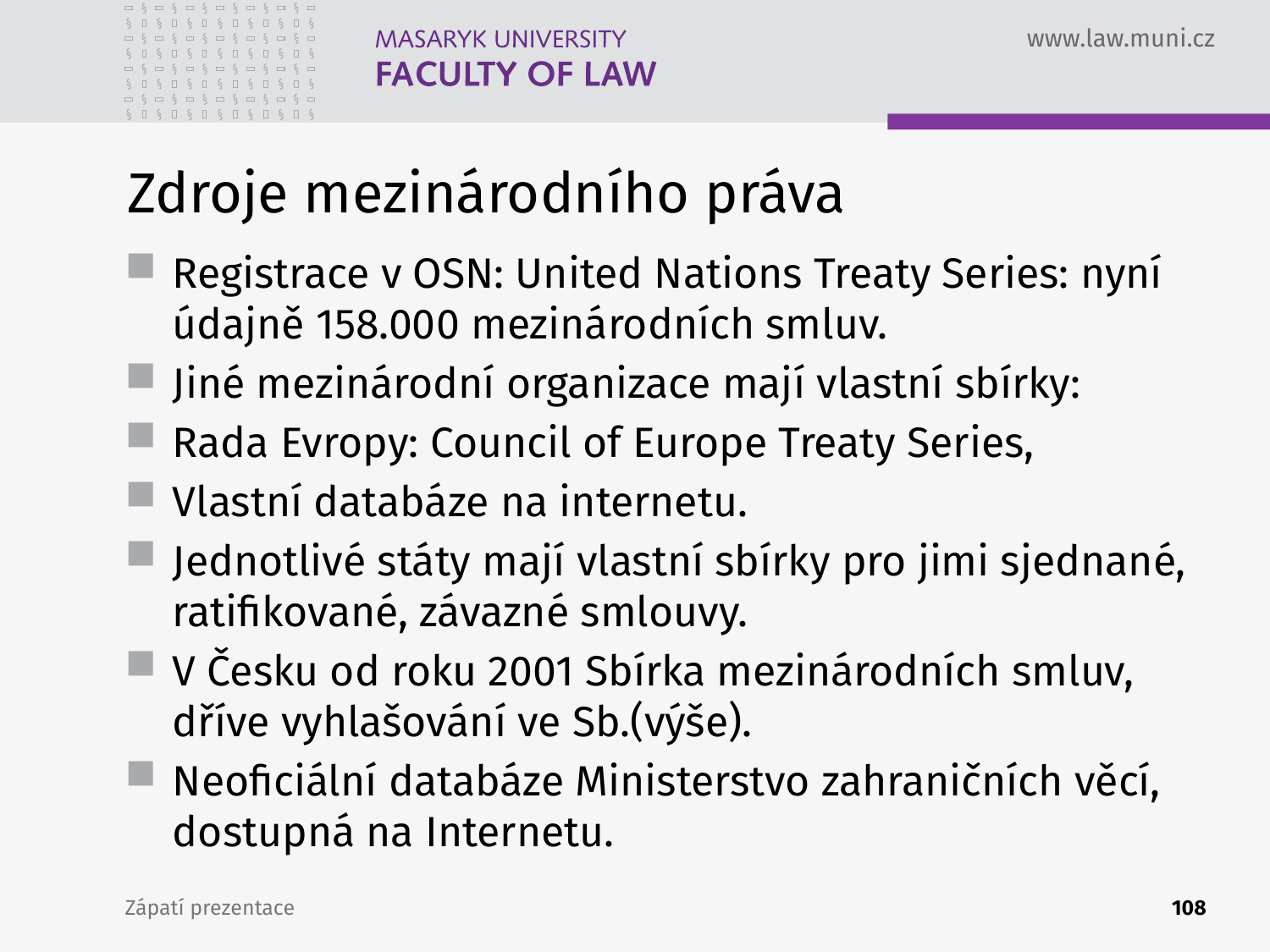

# Zdroje mezinárodního práva
Registrace v OSN: United Nations Treaty Series: nyní údajně 158.000 mezinárodních smluv.
Jiné mezinárodní organizace mají vlastní sbírky:
Rada Evropy: Council of Europe Treaty Series,
Vlastní databáze na internetu.
Jednotlivé státy mají vlastní sbírky pro jimi sjednané, ratifikované, závazné smlouvy.
V Česku od roku 2001 Sbírka mezinárodních smluv, dříve vyhlašování ve Sb.(výše).
Neoficiální databáze Ministerstvo zahraničních věcí, dostupná na Internetu.
Zápatí prezentace
108